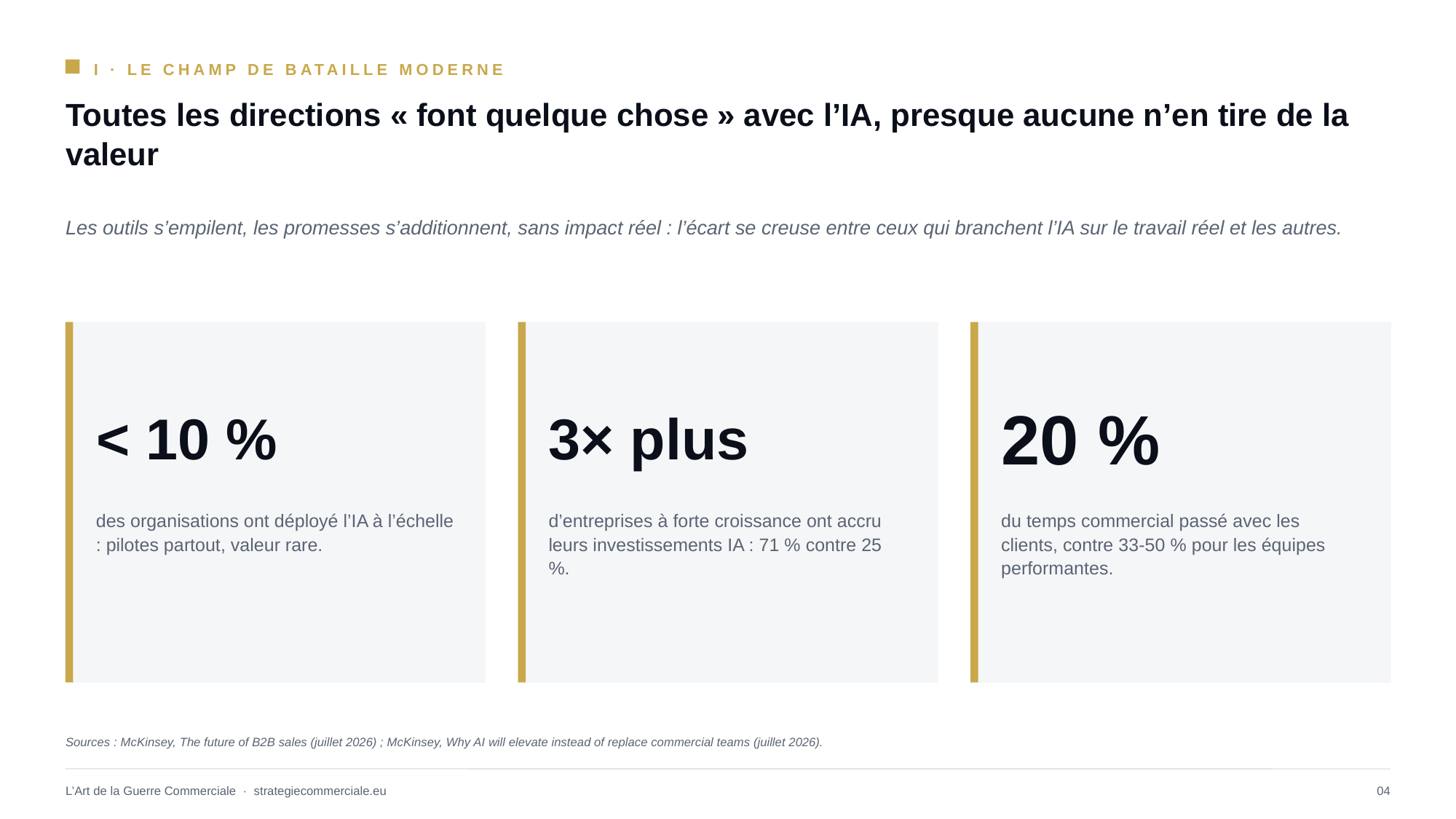

I · LE CHAMP DE BATAILLE MODERNE

Toutes les directions « font quelque chose » avec l’IA, presque aucune n’en tire de la valeur
Les outils s’empilent, les promesses s’additionnent, sans impact réel : l’écart se creuse entre ceux qui branchent l’IA sur le travail réel et les autres.

< 10 %
3× plus
20 %
des organisations ont déployé l’IA à l’échelle : pilotes partout, valeur rare.
d’entreprises à forte croissance ont accru leurs investissements IA : 71 % contre 25 %.
du temps commercial passé avec les clients, contre 33-50 % pour les équipes performantes.
Sources : McKinsey, The future of B2B sales (juillet 2026) ; McKinsey, Why AI will elevate instead of replace commercial teams (juillet 2026).

L’Art de la Guerre Commerciale  ·  strategiecommerciale.eu
04